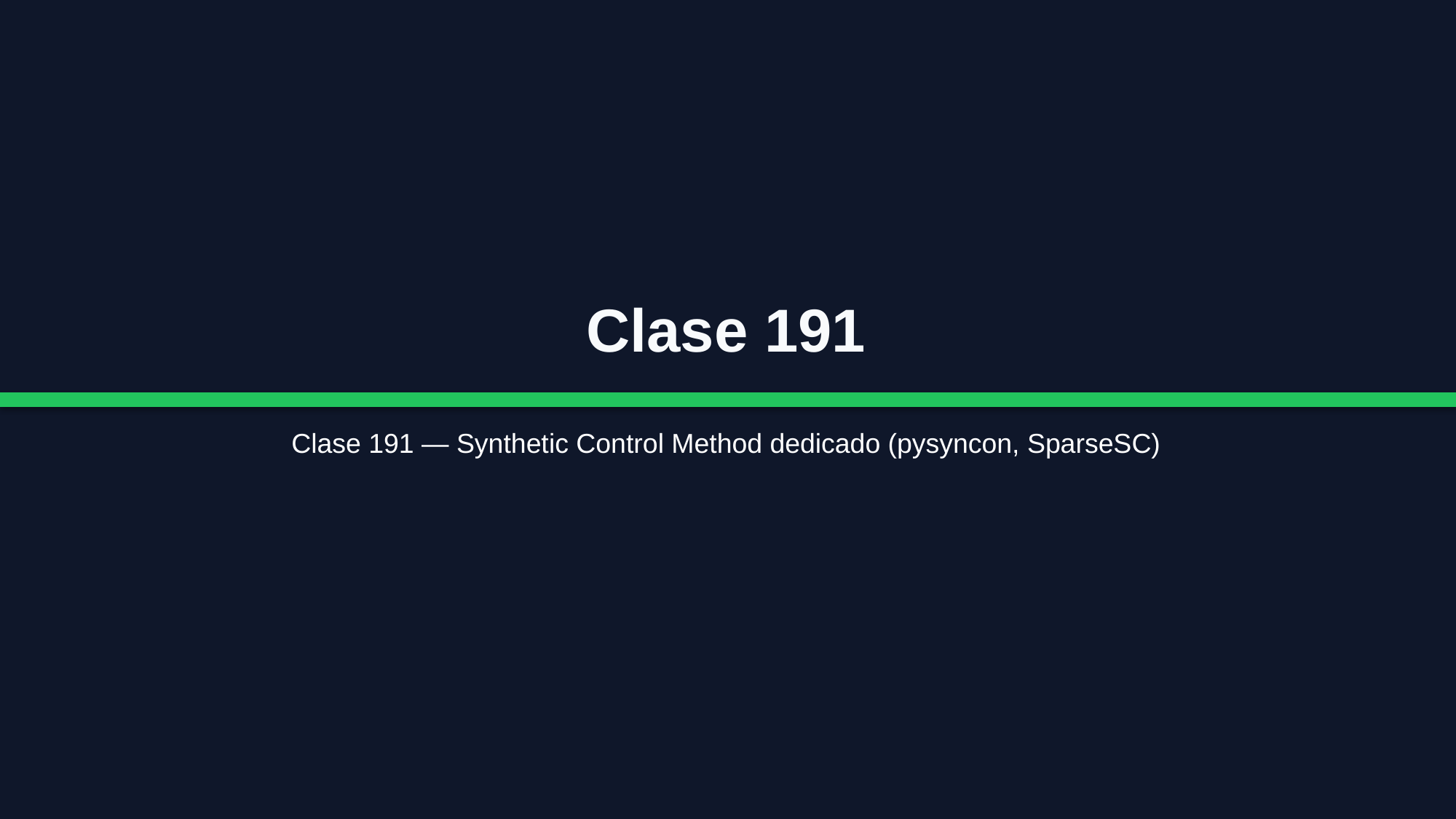

Clase 191

Clase 191 — Synthetic Control Method dedicado (pysyncon, SparseSC)